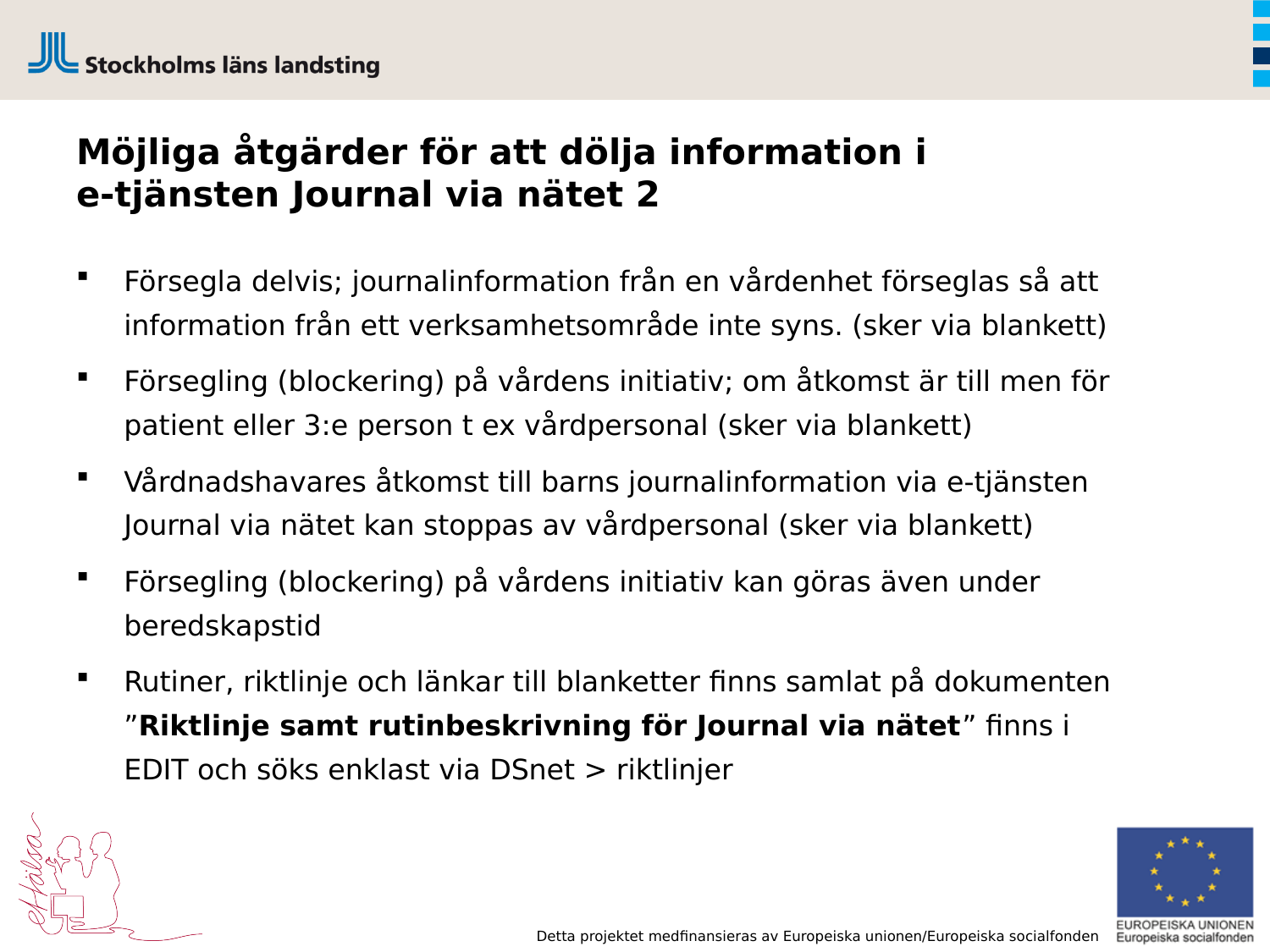

# Möjliga åtgärder för att dölja information i e-tjänsten Journal via nätet 2
Försegla delvis; journalinformation från en vårdenhet förseglas så att information från ett verksamhetsområde inte syns. (sker via blankett)
Försegling (blockering) på vårdens initiativ; om åtkomst är till men för patient eller 3:e person t ex vårdpersonal (sker via blankett)
Vårdnadshavares åtkomst till barns journalinformation via e-tjänsten Journal via nätet kan stoppas av vårdpersonal (sker via blankett)
Försegling (blockering) på vårdens initiativ kan göras även under beredskapstid
Rutiner, riktlinje och länkar till blanketter finns samlat på dokumenten ”Riktlinje samt rutinbeskrivning för Journal via nätet” finns i EDIT och söks enklast via DSnet > riktlinjer